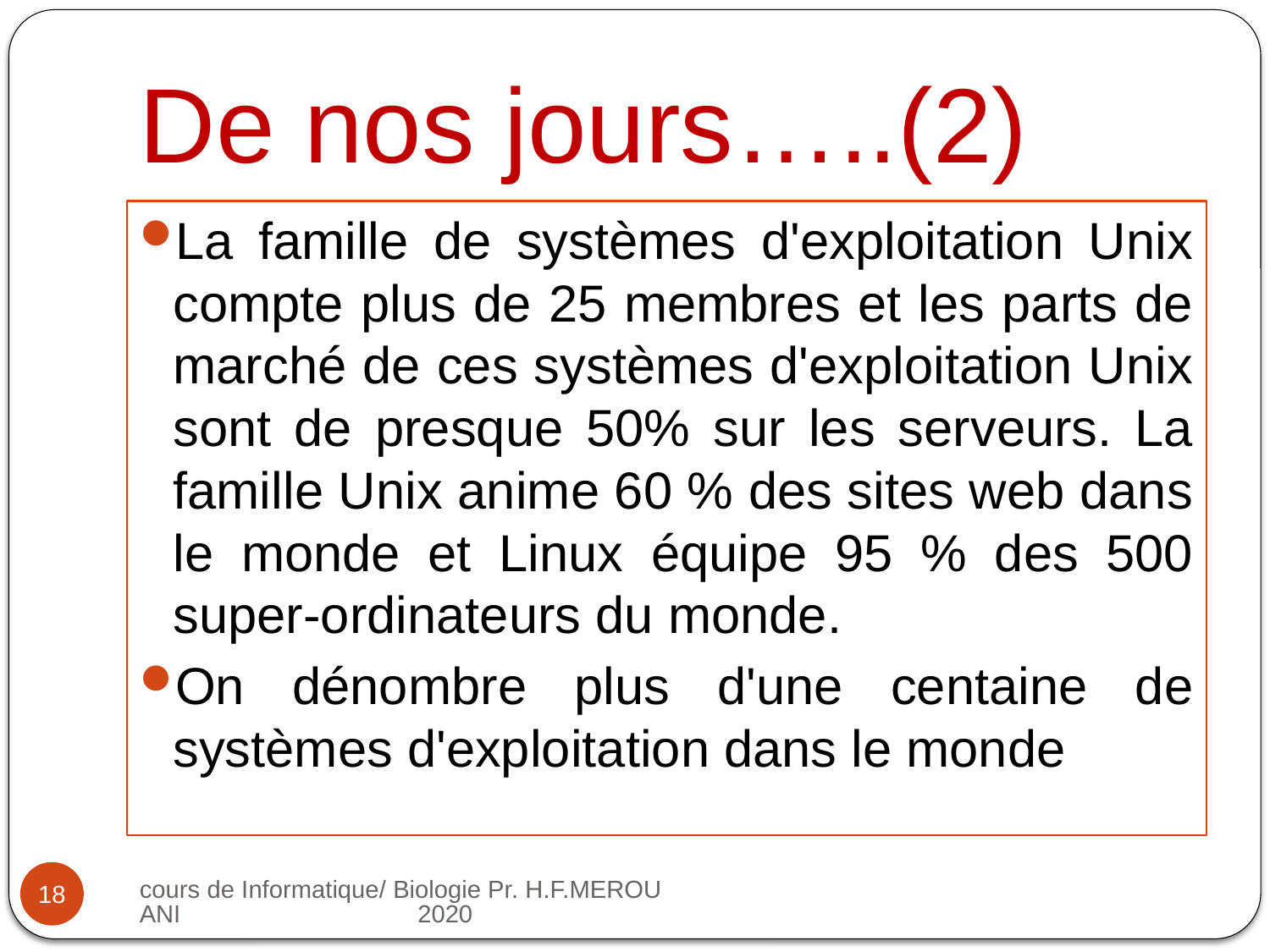

# De nos jours…..(2)
La famille de systèmes d'exploitation Unix compte plus de 25 membres et les parts de marché de ces systèmes d'exploitation Unix sont de presque 50% sur les serveurs. La famille Unix anime 60 % des sites web dans le monde et Linux équipe 95 % des 500 super-ordinateurs du monde.
On dénombre plus d'une centaine de systèmes d'exploitation dans le monde
cours de Informatique/ Biologie Pr. H.F.MEROUANI                                  2020
18